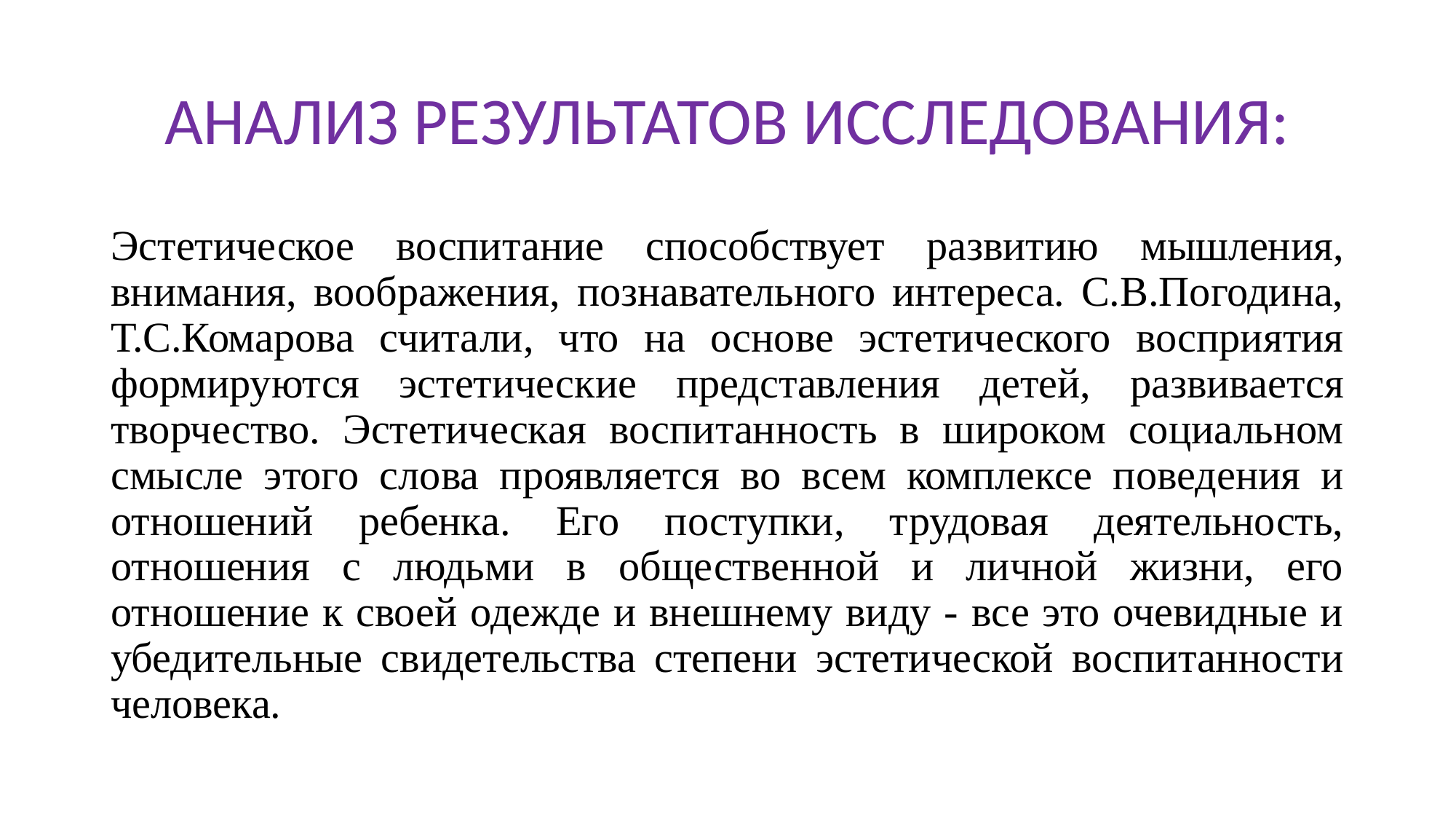

# АНАЛИЗ РЕЗУЛЬТАТОВ ИССЛЕДОВАНИЯ:
Эстетическое воспитание способствует развитию мышления, внимания, воображения, познавательного интереса. С.В.Погодина, Т.С.Комарова считали, что на основе эстетического восприятия формируются эстетические представления детей, развивается творчество. Эстетическая воспитанность в широком социальном смысле этого слова проявляется во всем комплексе поведения и отношений ребенка. Его поступки, трудовая деятельность, отношения с людьми в общественной и личной жизни, его отношение к своей одежде и внешнему виду - все это очевидные и убедительные свидетельства степени эстетической воспитанности человека.